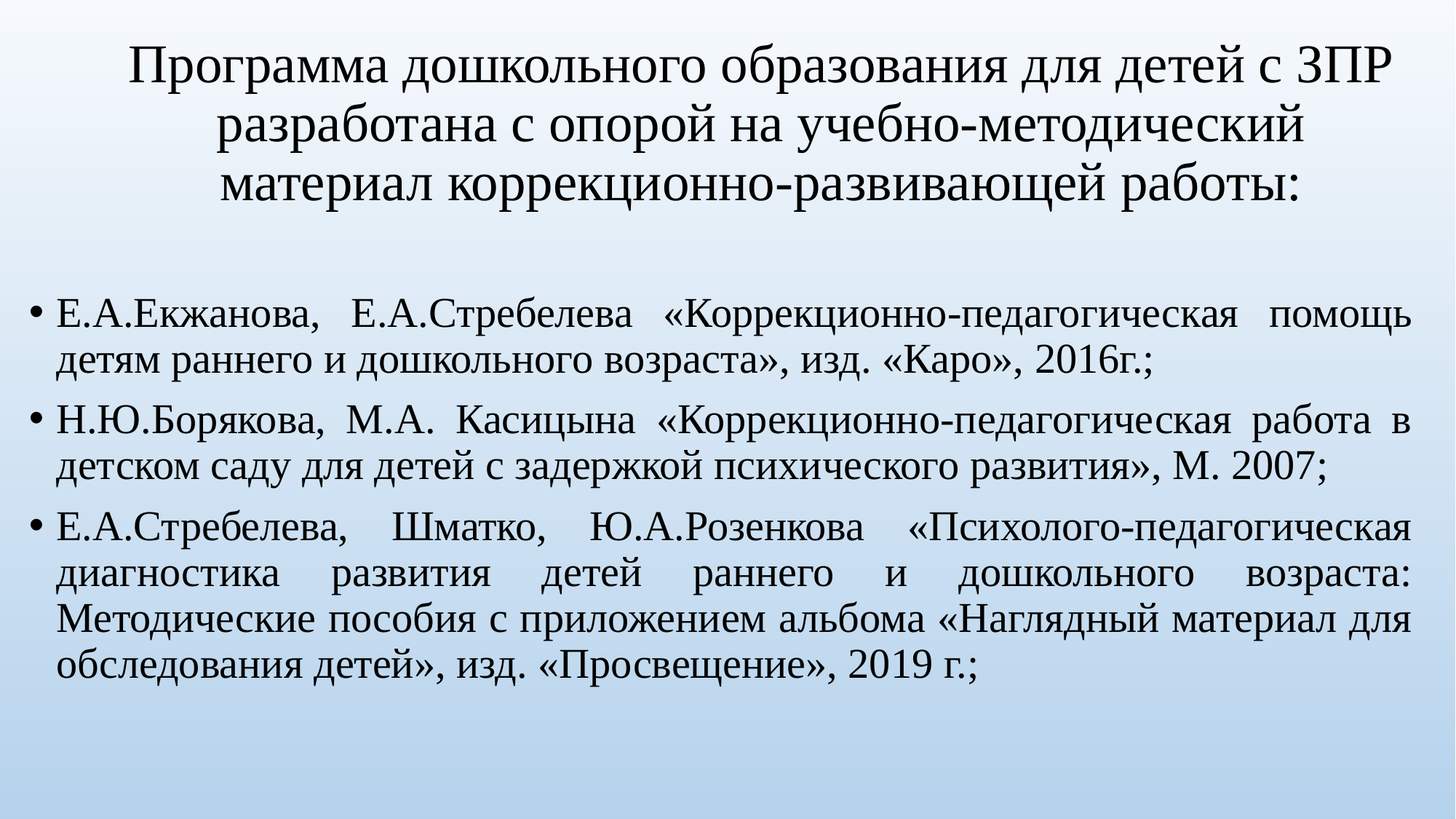

# Программа дошкольного образования для детей с ЗПР разработана с опорой на учебно-методический материал коррекционно-развивающей работы:
Е.А.Екжанова, Е.А.Стребелева «Коррекционно-педагогическая помощь детям раннего и дошкольного возраста», изд. «Каро», 2016г.;
Н.Ю.Борякова, М.А. Касицына «Коррекционно-педагогическая работа в детском саду для детей с задержкой психического развития», М. 2007;
Е.А.Стребелева, Шматко, Ю.А.Розенкова «Психолого-педагогическая диагностика развития детей раннего и дошкольного возраста: Методические пособия с приложением альбома «Наглядный материал для обследования детей», изд. «Просвещение», 2019 г.;